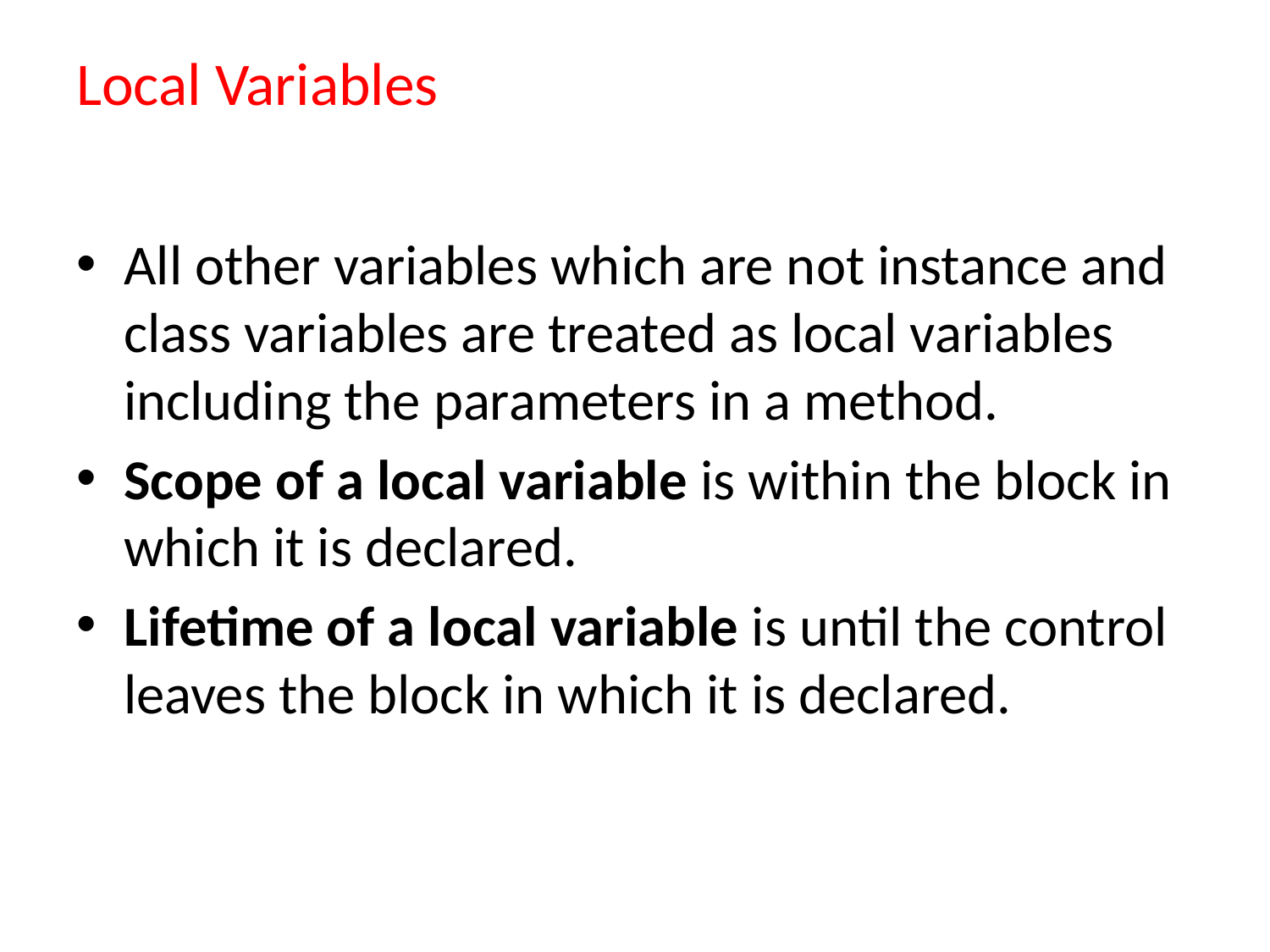

# Local Variables
All other variables which are not instance and class variables are treated as local variables including the parameters in a method.
Scope of a local variable is within the block in which it is declared.
Lifetime of a local variable is until the control leaves the block in which it is declared.